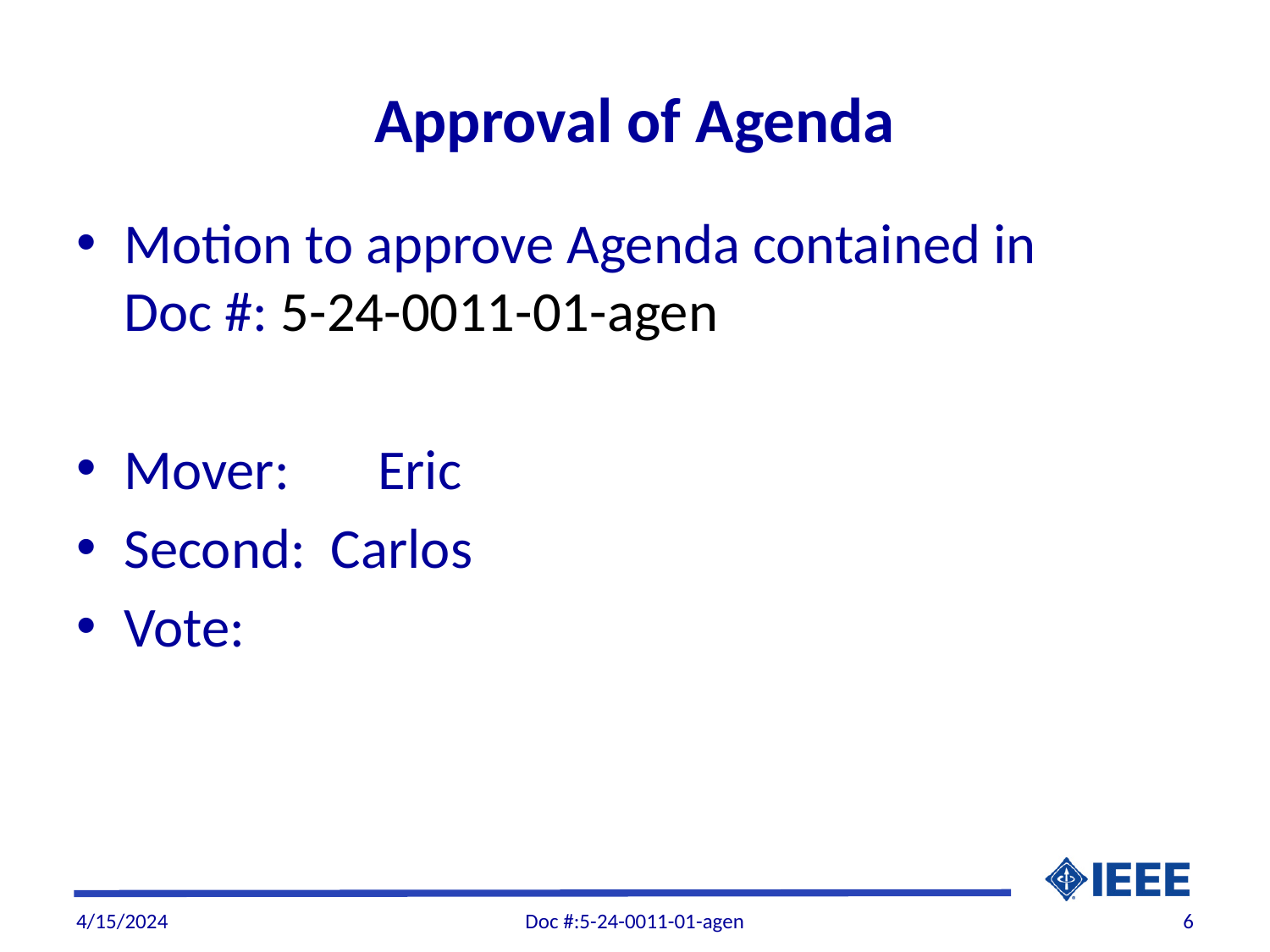

# Approval of Agenda
Motion to approve Agenda contained in Doc #: 5-24-0011-01-agen

Mover: 	Eric
Second:  Carlos
Vote:

4/15/2024
Doc #:5-24-0011-01-agen
6